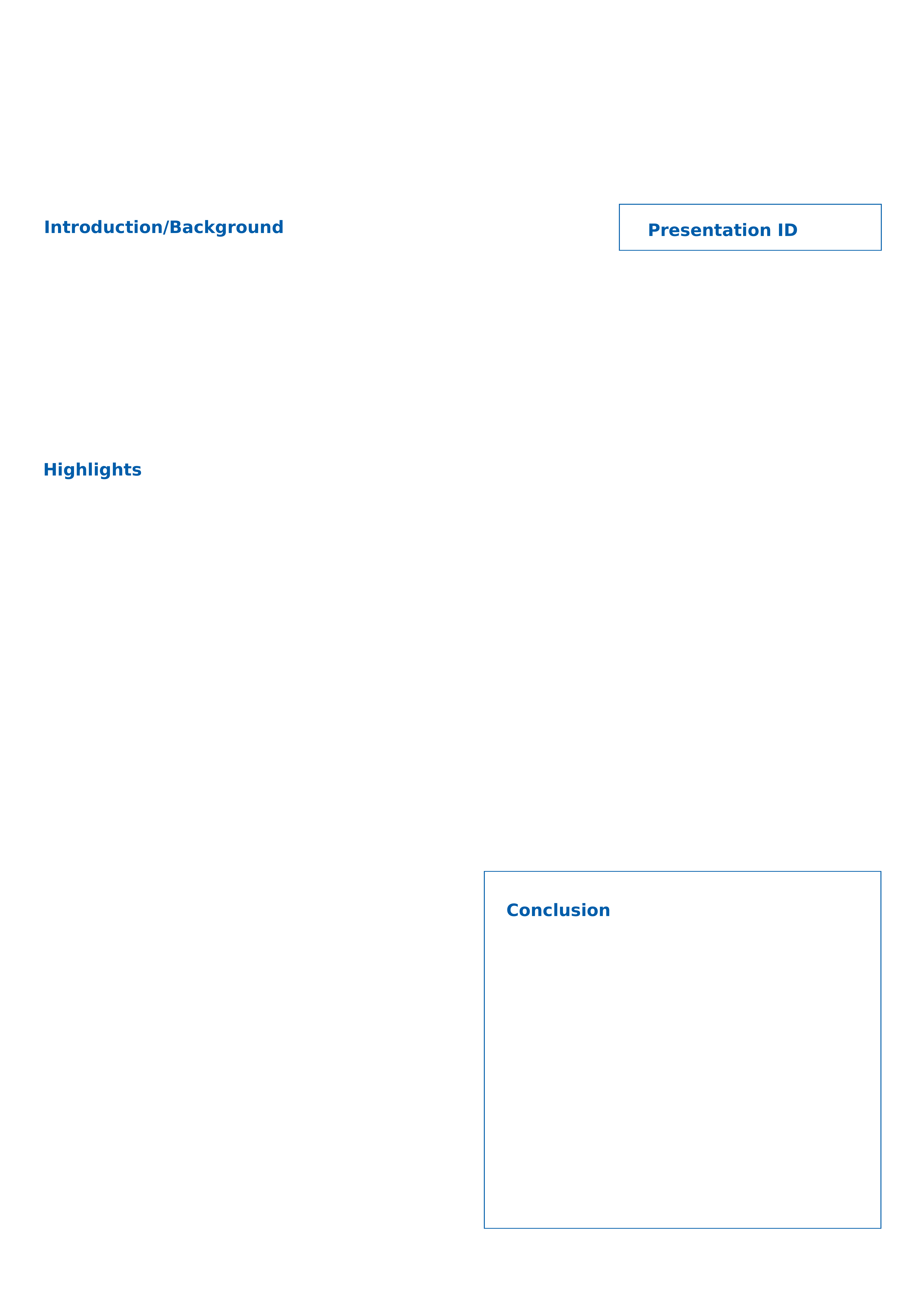

# Your Headline/Title Here
Your Logo Here
Jane Doe, Affiliation
Authors: John Smith, Affiliation; John Doe, Affiliation

Introduction/Background
Presentation ID
Highlights

Conclusion
SETAC 9th World Congress